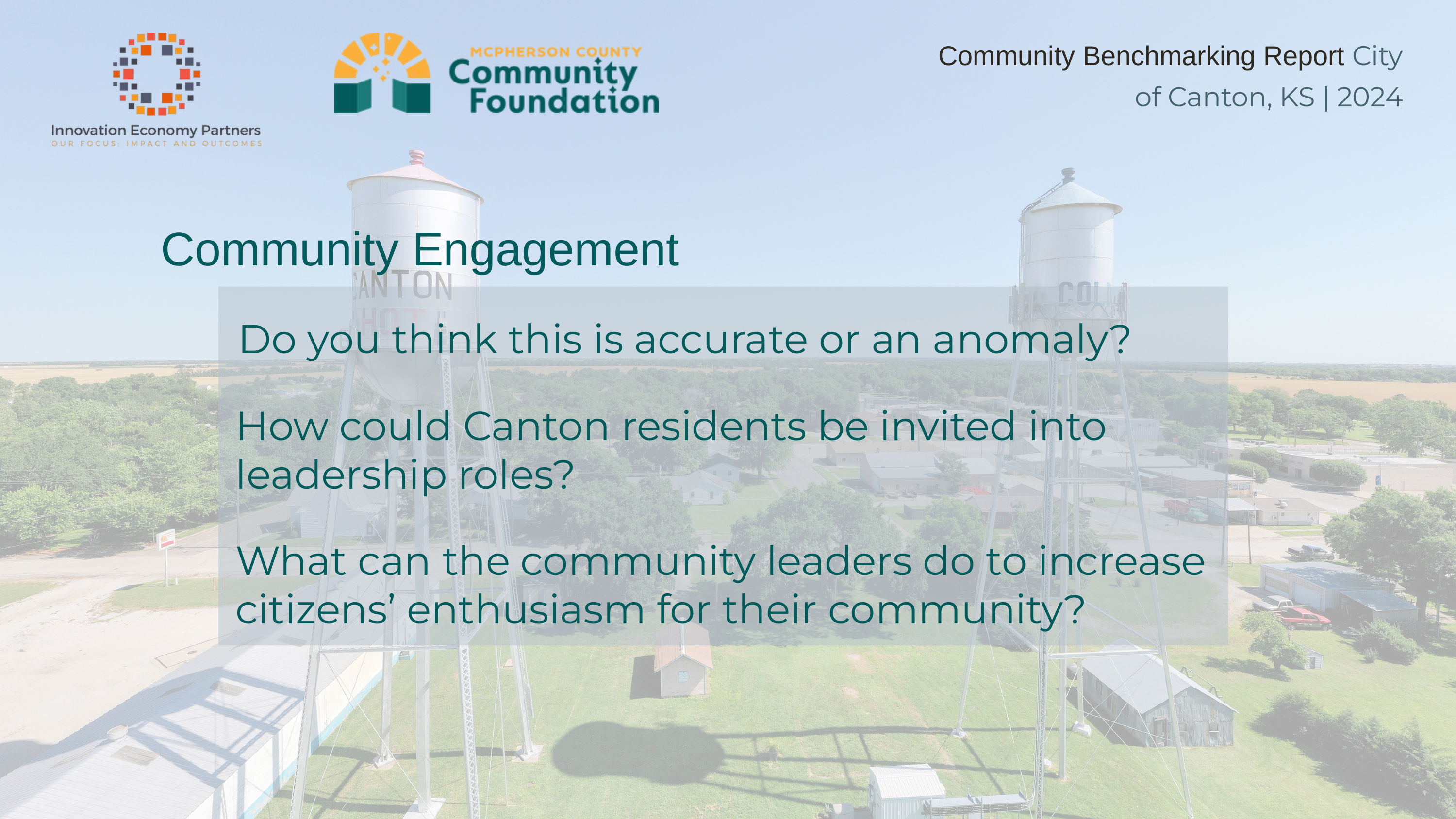

Community Benchmarking Report City of Canton, KS | 2024

Community Engagement

Do you think this is accurate or an anomaly?
How could Canton residents be invited into leadership roles?
What can the community leaders do to increase citizens’ enthusiasm for their community?